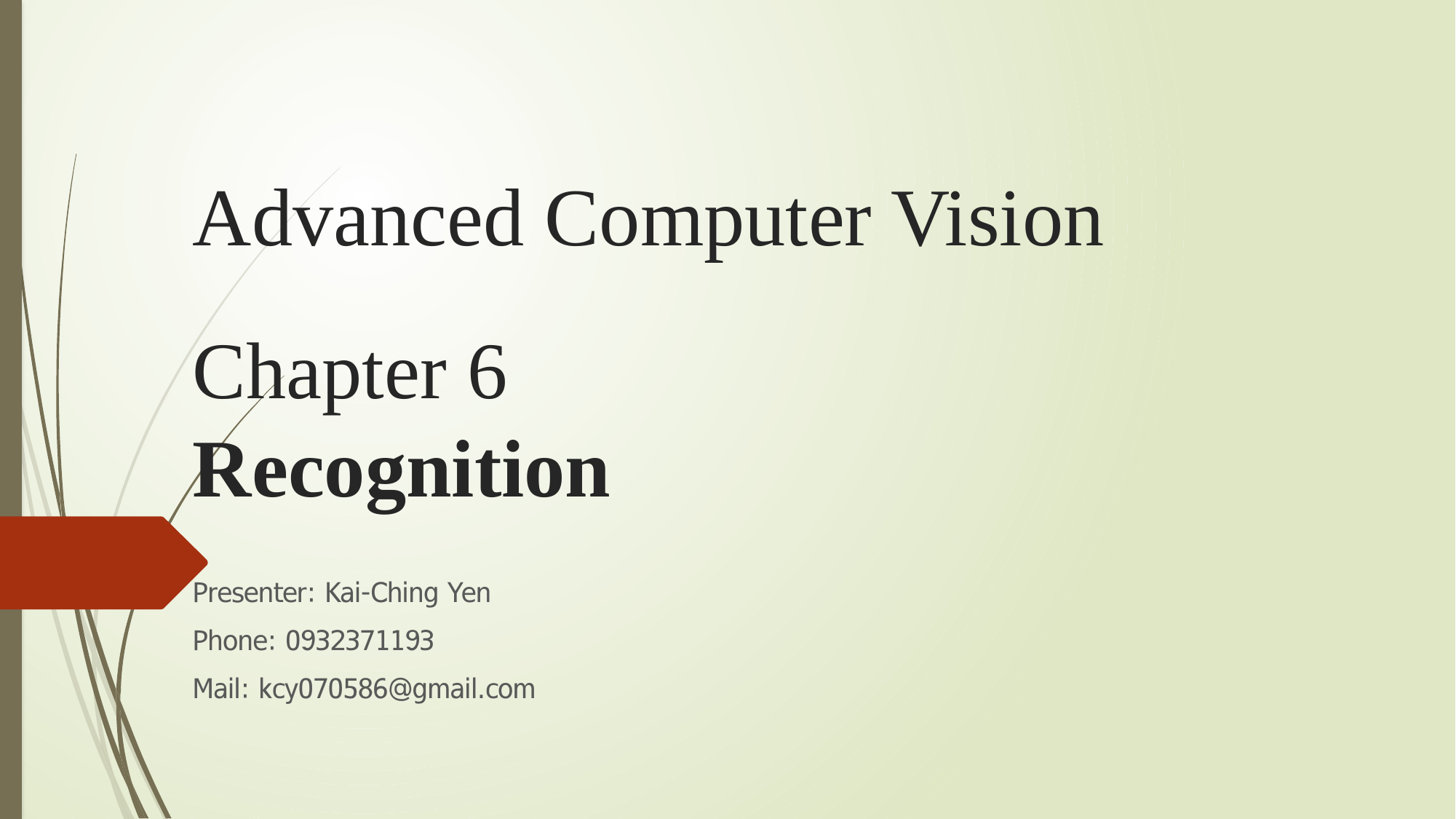

# Advanced Computer Vision Chapter 6 Recognition
Presenter: Kai-Ching Yen
Phone: 0932371193
Mail: kcy070586@gmail.com